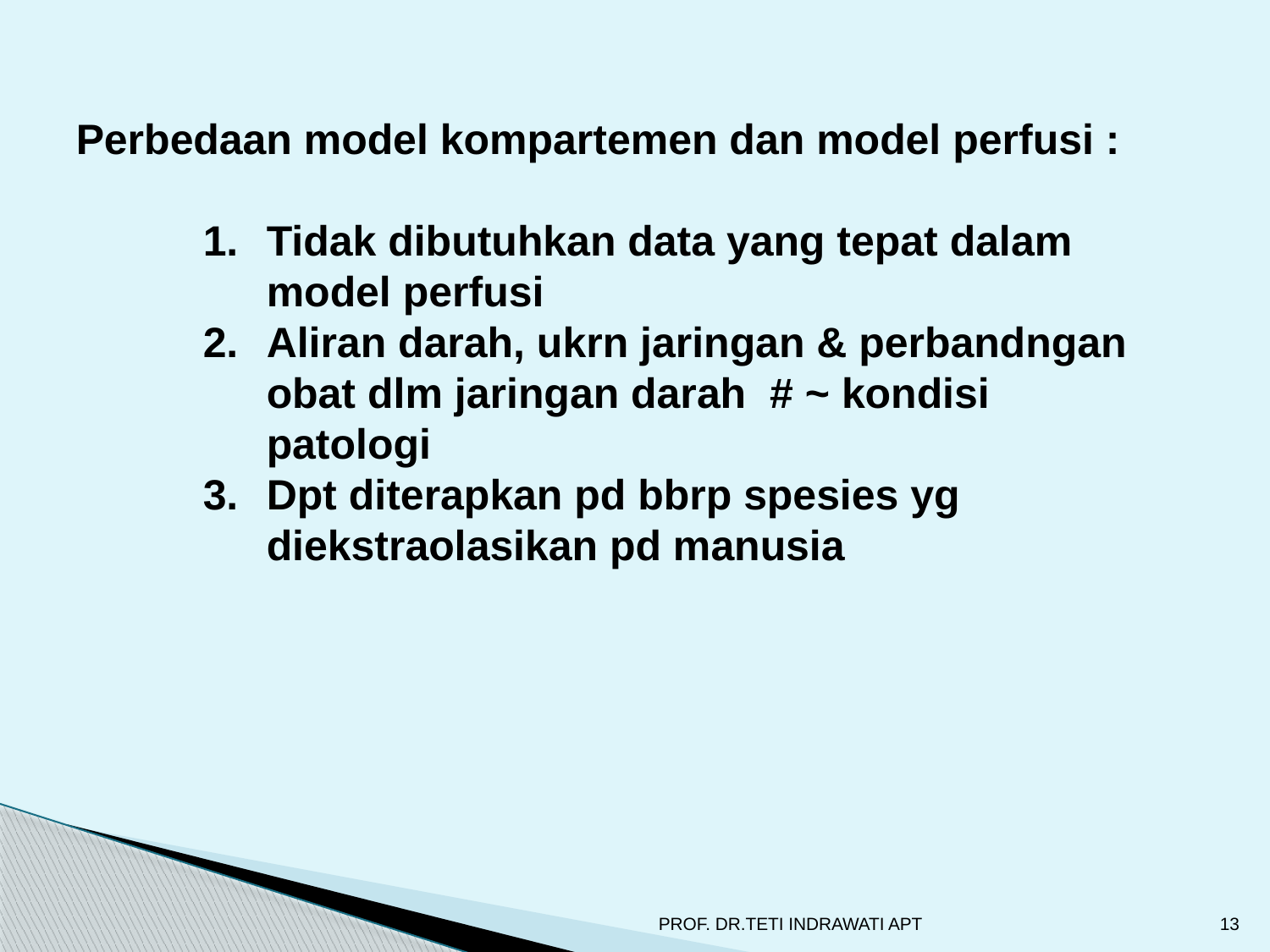

Perbedaan model kompartemen dan model perfusi :

Tidak dibutuhkan data yang tepat dalam model perfusi
Aliran darah, ukrn jaringan & perbandngan obat dlm jaringan darah  # ~ kondisi patologi
Dpt diterapkan pd bbrp spesies yg diekstraolasikan pd manusia

PROF. DR.TETI INDRAWATI APT
13